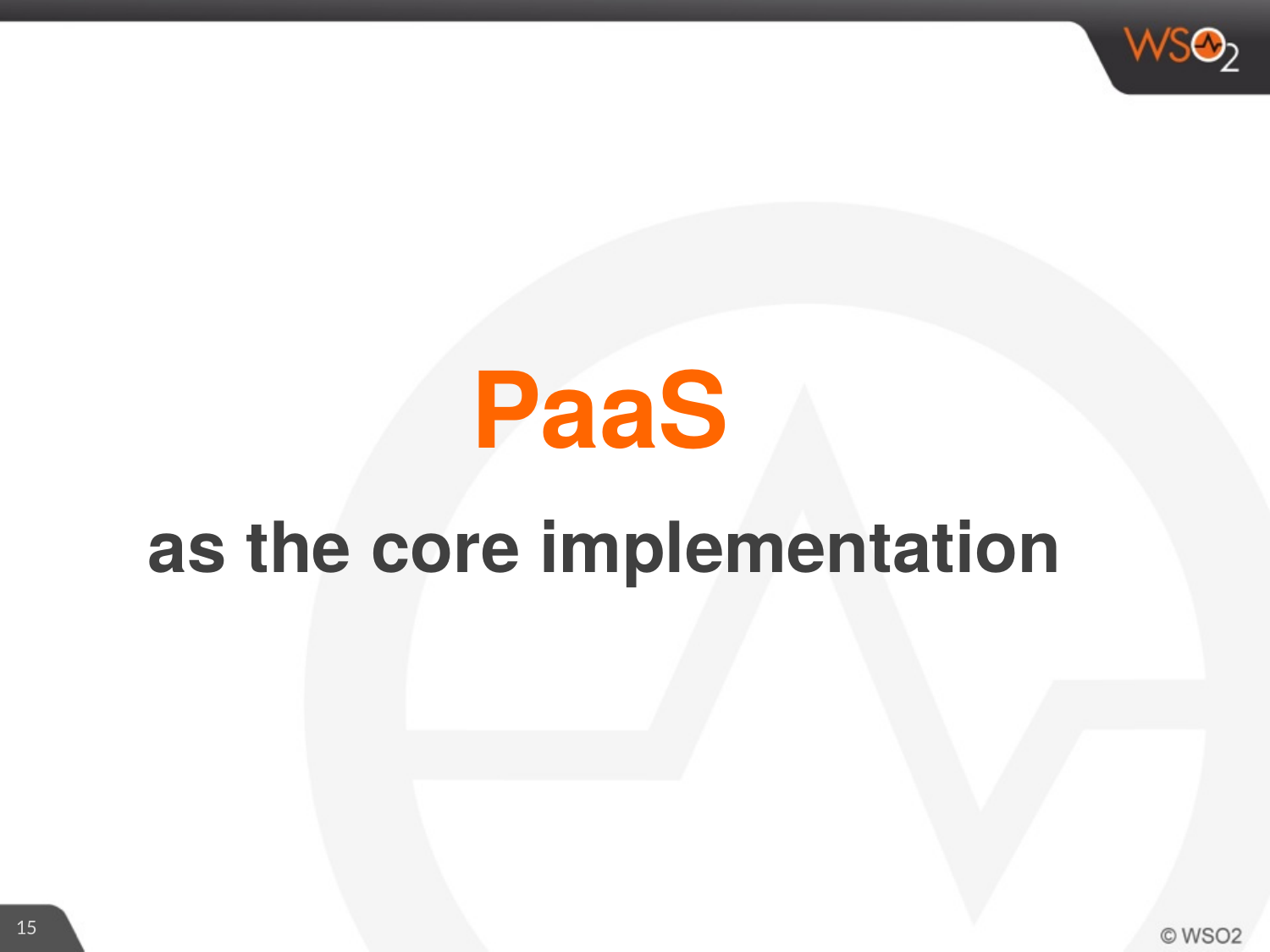

# PaaS
as the core implementation

15